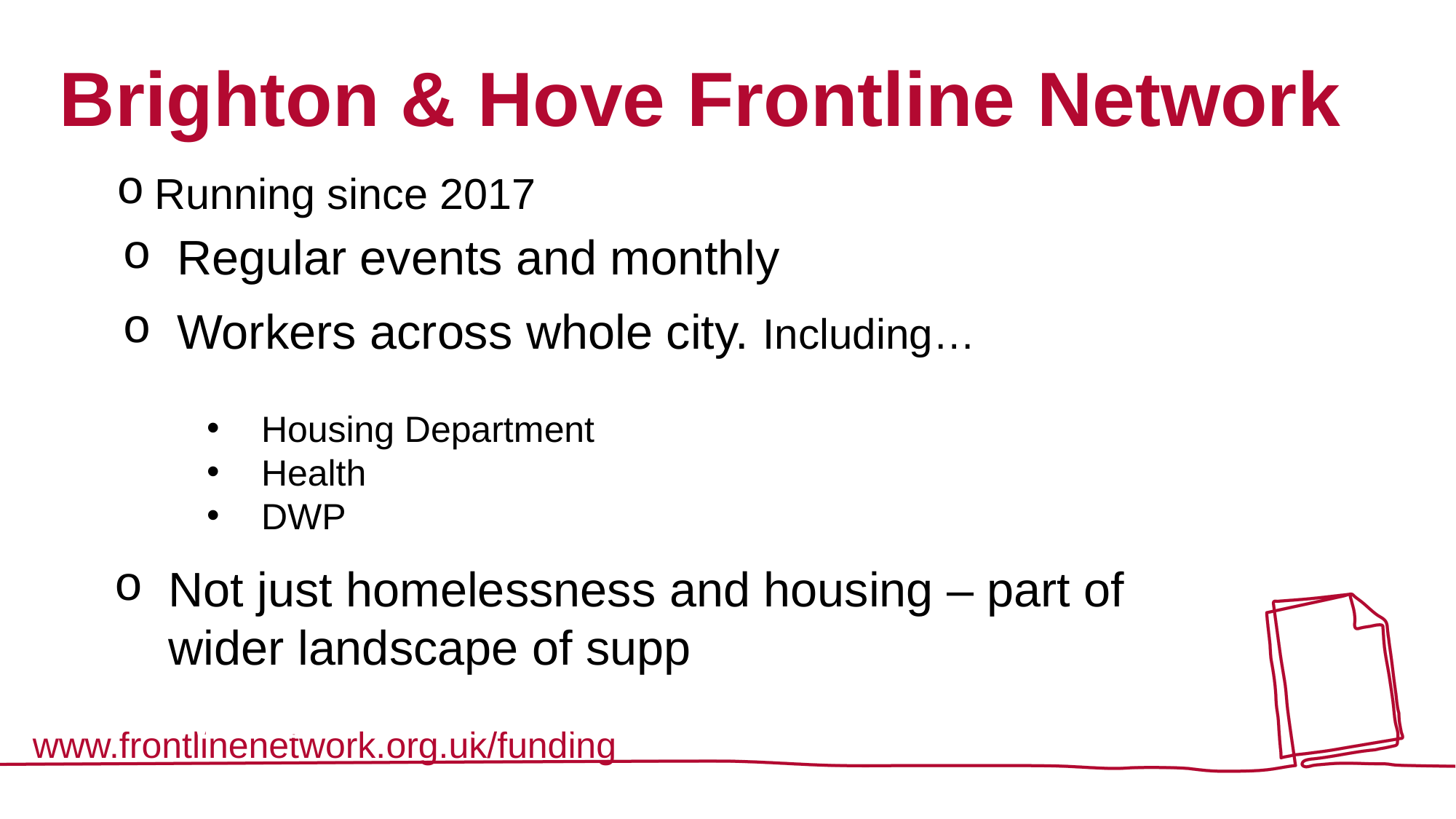

# Brighton & Hove Frontline Network

 Running since 2017

Regular events and monthly newsletters
Workers across whole city. Including…
VCSE organisations – large and small
Housing Department
Health
DWP
Not just homelessness and housing – part of wider landscape of support
Workers tell us what they want us to focus on